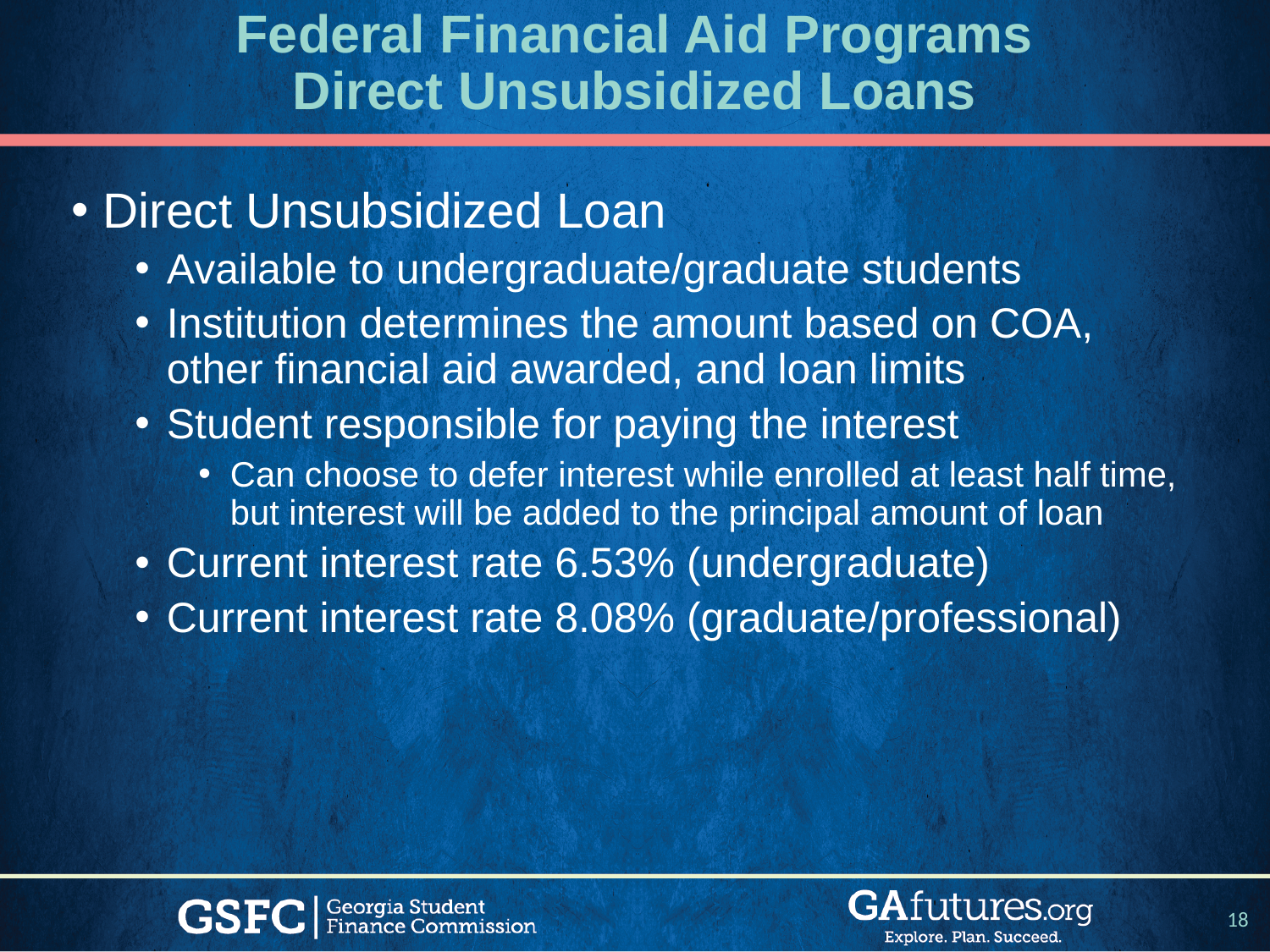

# Federal Financial Aid Programs Direct Unsubsidized Loans
Direct Unsubsidized Loan
Available to undergraduate/graduate students
Institution determines the amount based on COA, other financial aid awarded, and loan limits
Student responsible for paying the interest
Can choose to defer interest while enrolled at least half time, but interest will be added to the principal amount of loan
Current interest rate 6.53% (undergraduate)
Current interest rate 8.08% (graduate/professional)

18